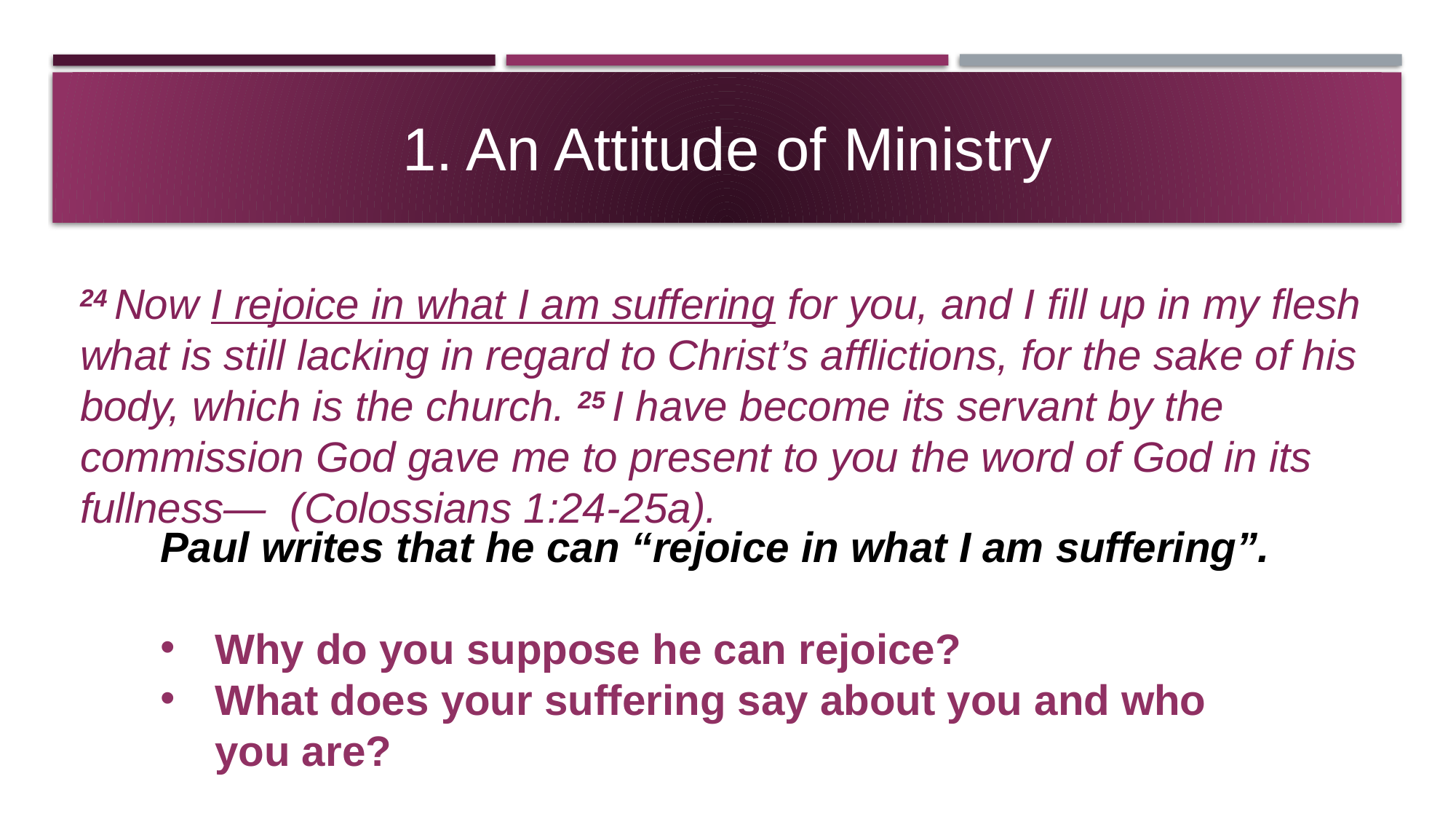

# 1. An Attitude of Ministry
24 Now I rejoice in what I am suffering for you, and I fill up in my flesh what is still lacking in regard to Christ’s afflictions, for the sake of his body, which is the church. 25 I have become its servant by the commission God gave me to present to you the word of God in its fullness—  (Colossians 1:24-25a).
Paul writes that he can “rejoice in what I am suffering”.

Why do you suppose he can rejoice?
What does your suffering say about you and who you are?